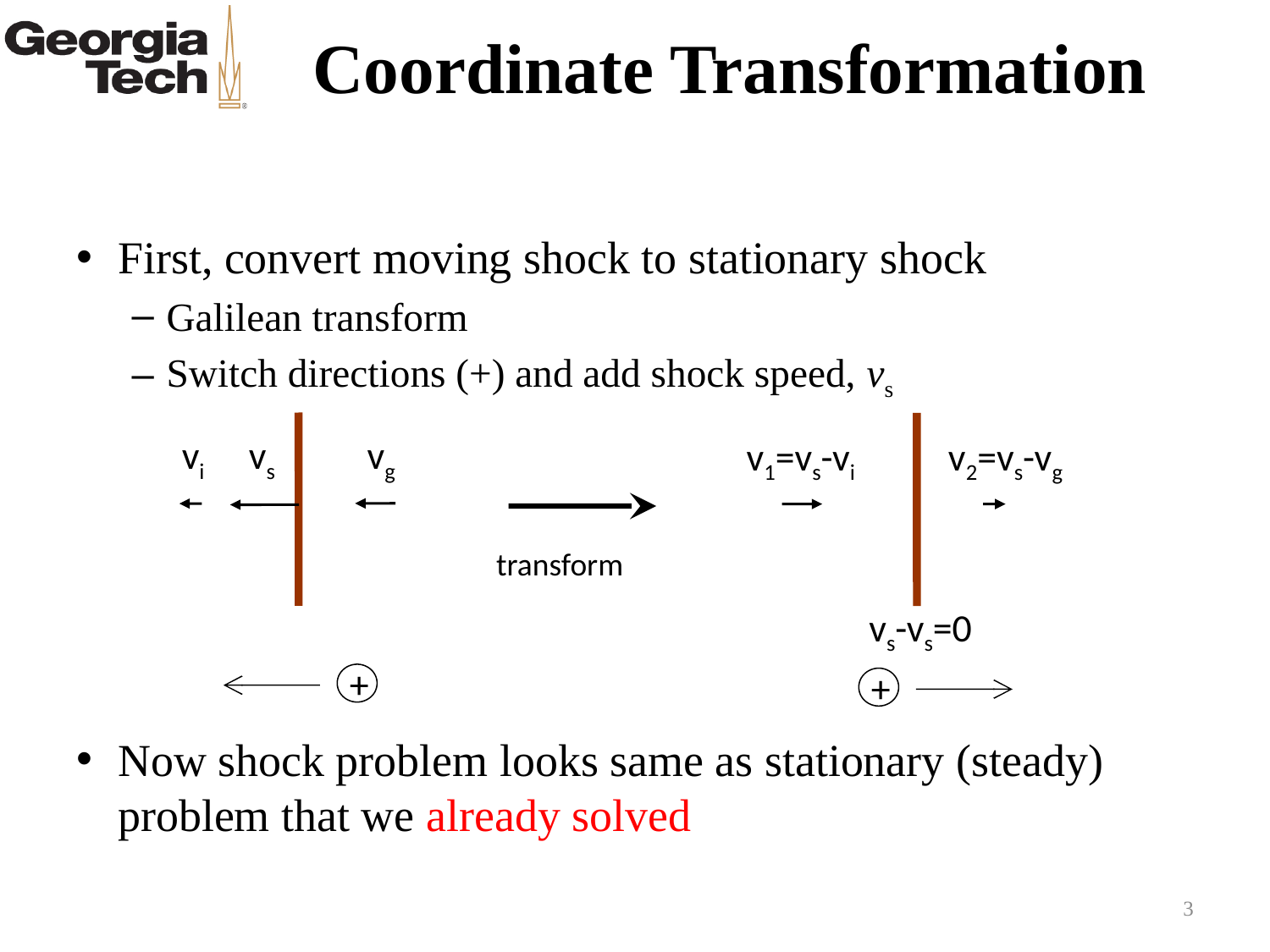

# Coordinate Transformation
First, convert moving shock to stationary shock
Galilean transform
Switch directions (+) and add shock speed, vs

Now shock problem looks same as stationary (steady) problem that we already solved

vi
vs
vg

+

v1=vs-vi
v2=vs-vg

vs-vs=0
+

transform
3